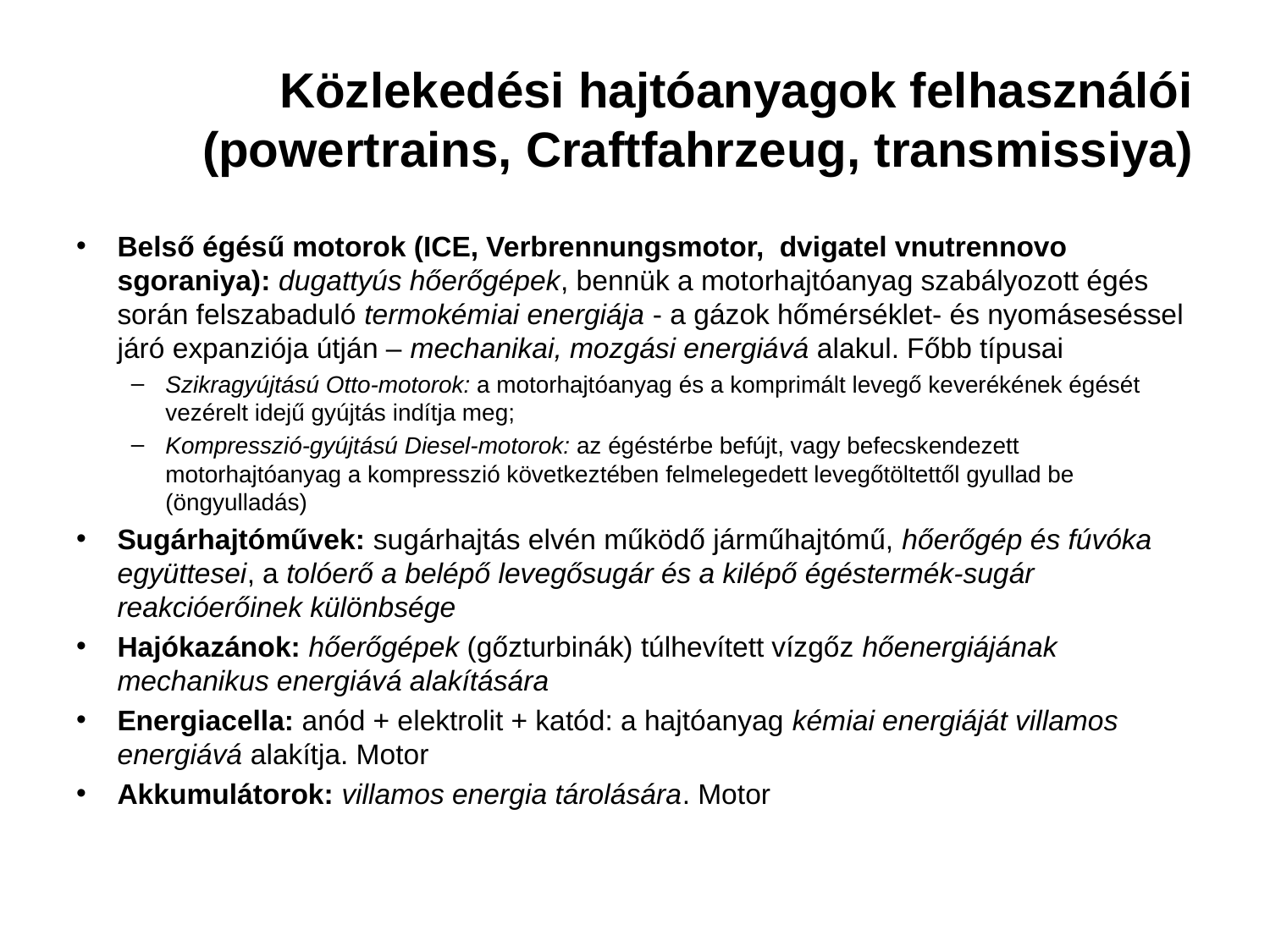

# Közlekedési hajtóanyagok felhasználói (powertrains, Craftfahrzeug, transmissiya)
Belső égésű motorok (ICE, Verbrennungsmotor,  dvigatel vnutrennovo sgoraniya): dugattyús hőerőgépek, bennük a motorhajtóanyag szabályozott égés során felszabaduló termokémiai energiája - a gázok hőmérséklet- és nyomáseséssel járó expanziója útján – mechanikai, mozgási energiává alakul. Főbb típusai
Szikragyújtású Otto-motorok: a motorhajtóanyag és a komprimált levegő keverékének égését vezérelt idejű gyújtás indítja meg;
Kompresszió-gyújtású Diesel-motorok: az égéstérbe befújt, vagy befecskendezett motorhajtóanyag a kompresszió következtében felmelegedett levegőtöltettől gyullad be (öngyulladás)
Sugárhajtóművek: sugárhajtás elvén működő járműhajtómű, hőerőgép és fúvóka együttesei, a tolóerő a belépő levegősugár és a kilépő égéstermék-sugár reakcióerőinek különbsége
Hajókazánok: hőerőgépek (gőzturbinák) túlhevített vízgőz hőenergiájának mechanikus energiává alakítására
Energiacella: anód + elektrolit + katód: a hajtóanyag kémiai energiáját villamos energiává alakítja. Motor
Akkumulátorok: villamos energia tárolására. Motor